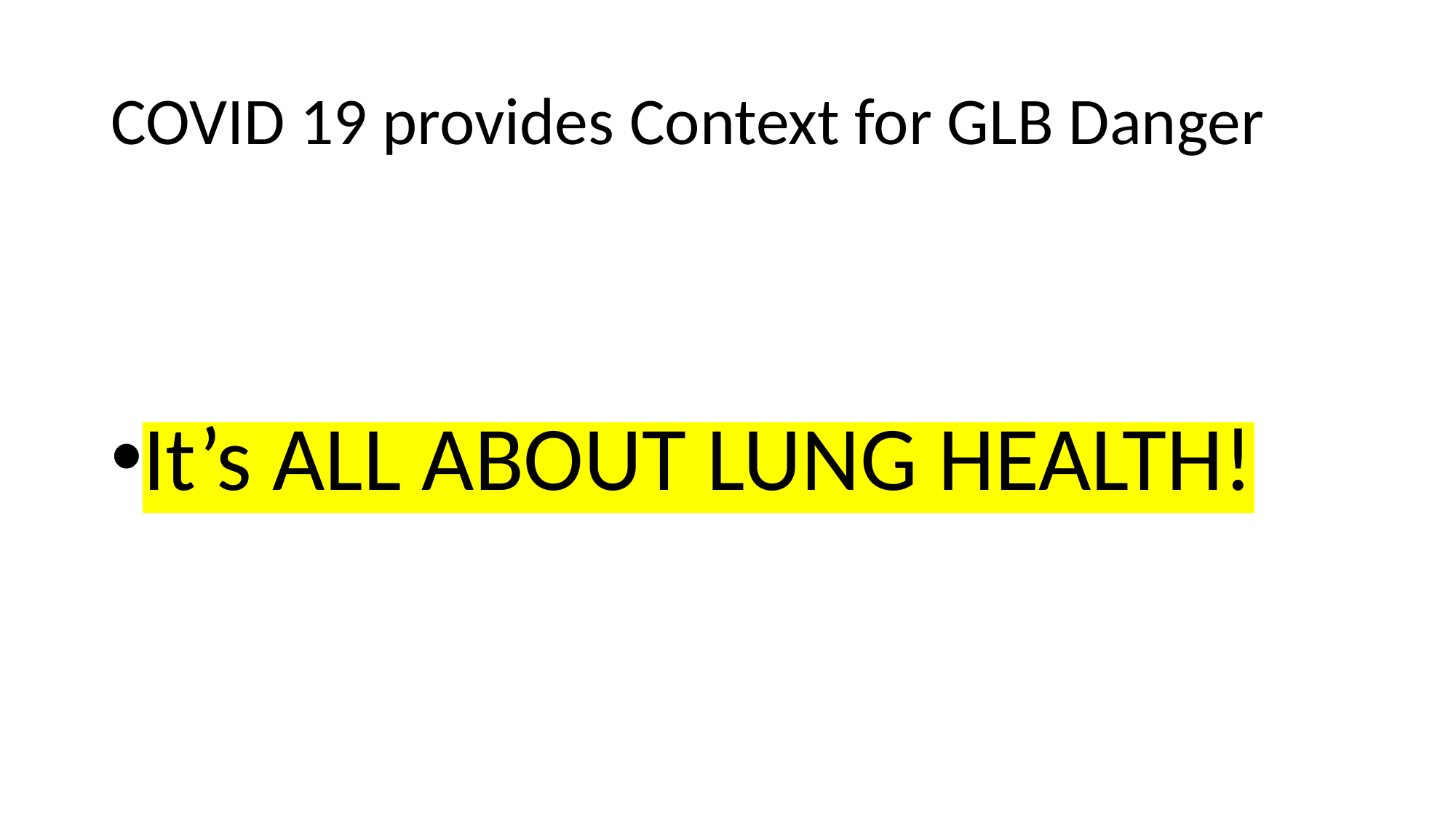

# COVID 19 provides Context for GLB Danger

It’s ALL ABOUT LUNG HEALTH!